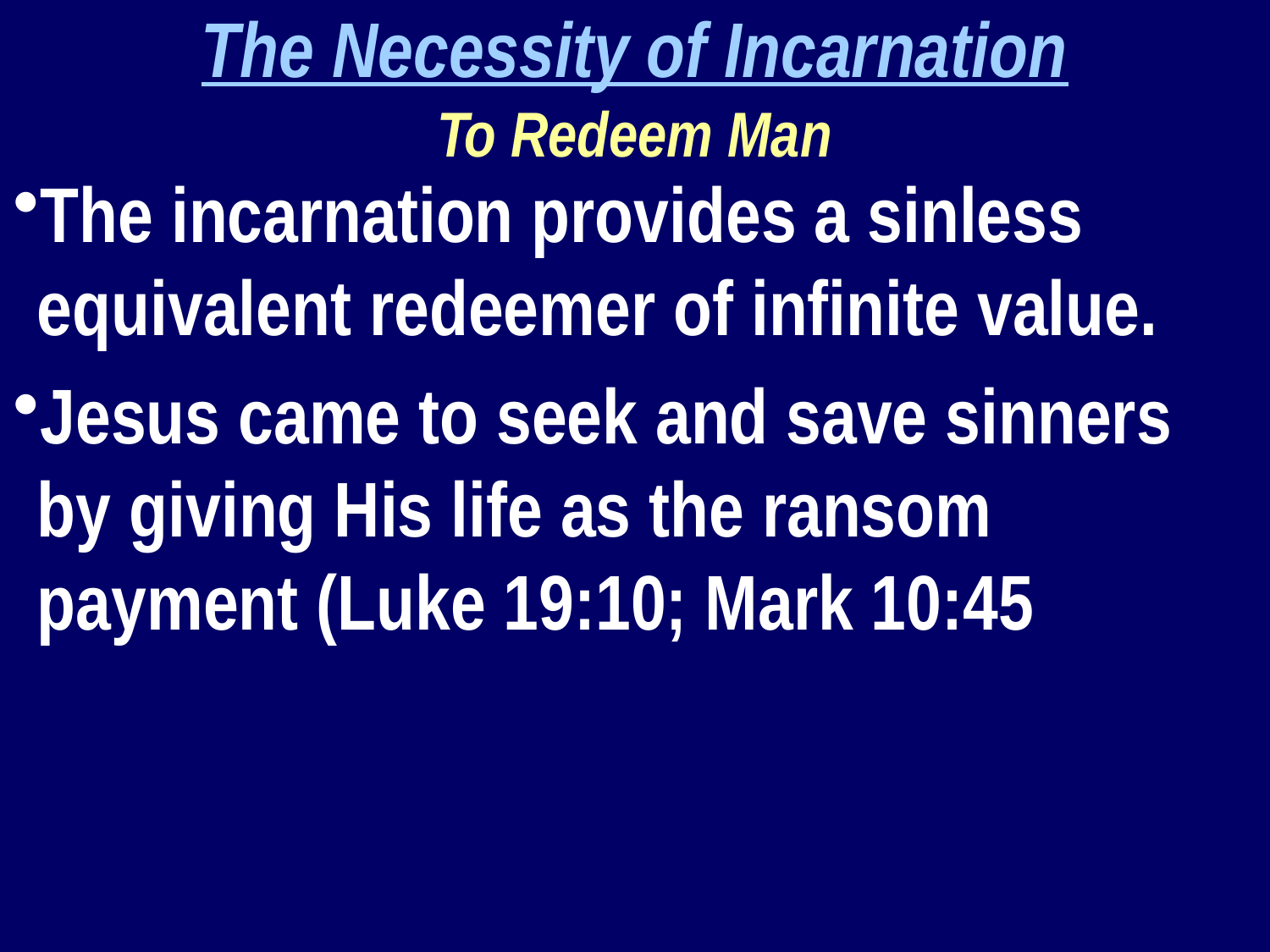

The Necessity of Incarnation
To Redeem Man
The incarnation provides a sinless equivalent redeemer of infinite value.
Jesus came to seek and save sinners by giving His life as the ransom payment (Luke 19:10; Mark 10:45